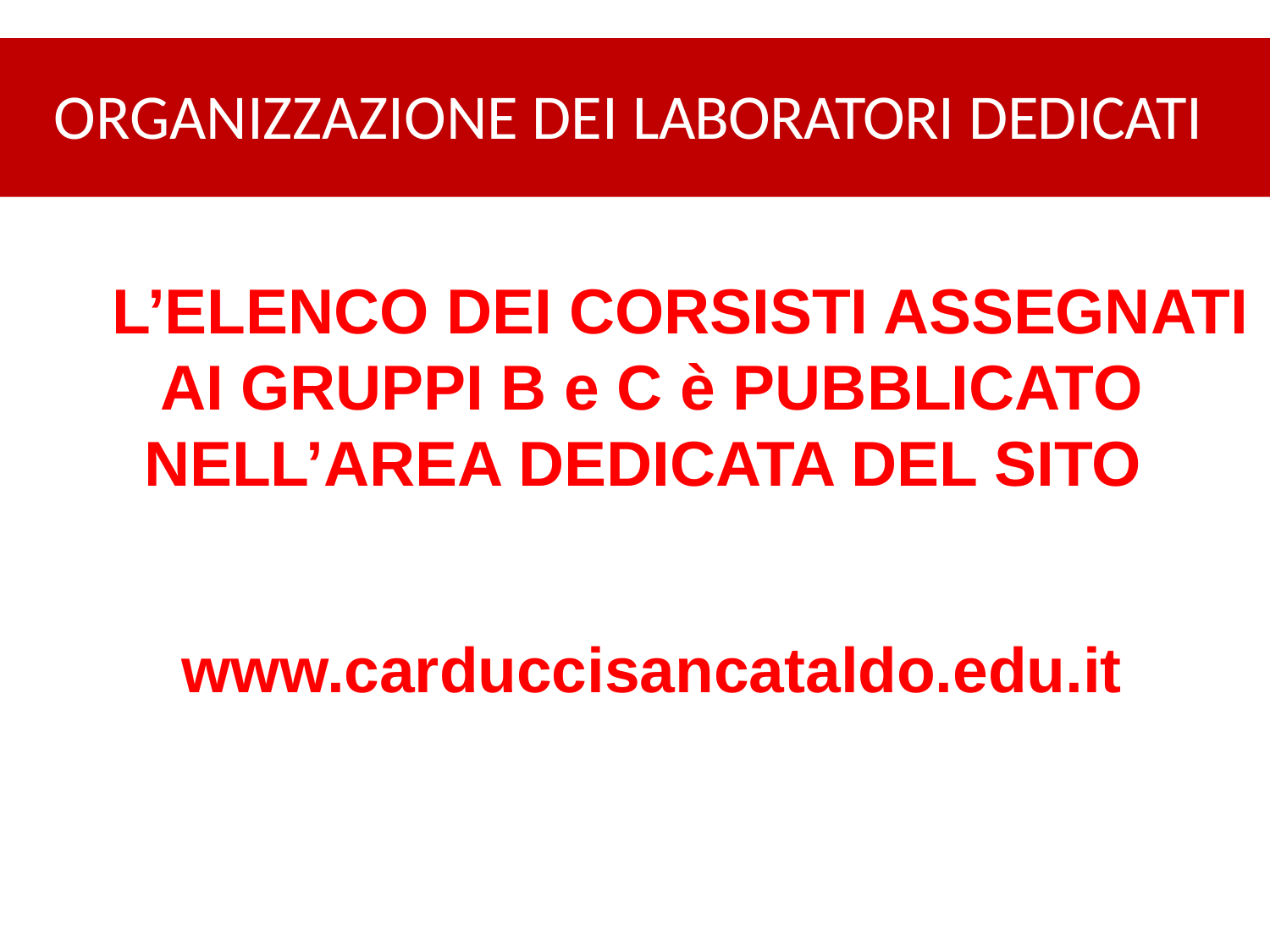

# ORGANIZZAZIONE DEI LABORATORI DEDICATI
      L’ELENCO DEI CORSISTI ASSEGNATI AI GRUPPI B e C è PUBBLICATO NELL’AREA DEDICATA DEL SITO

www.carduccisancataldo.edu.it